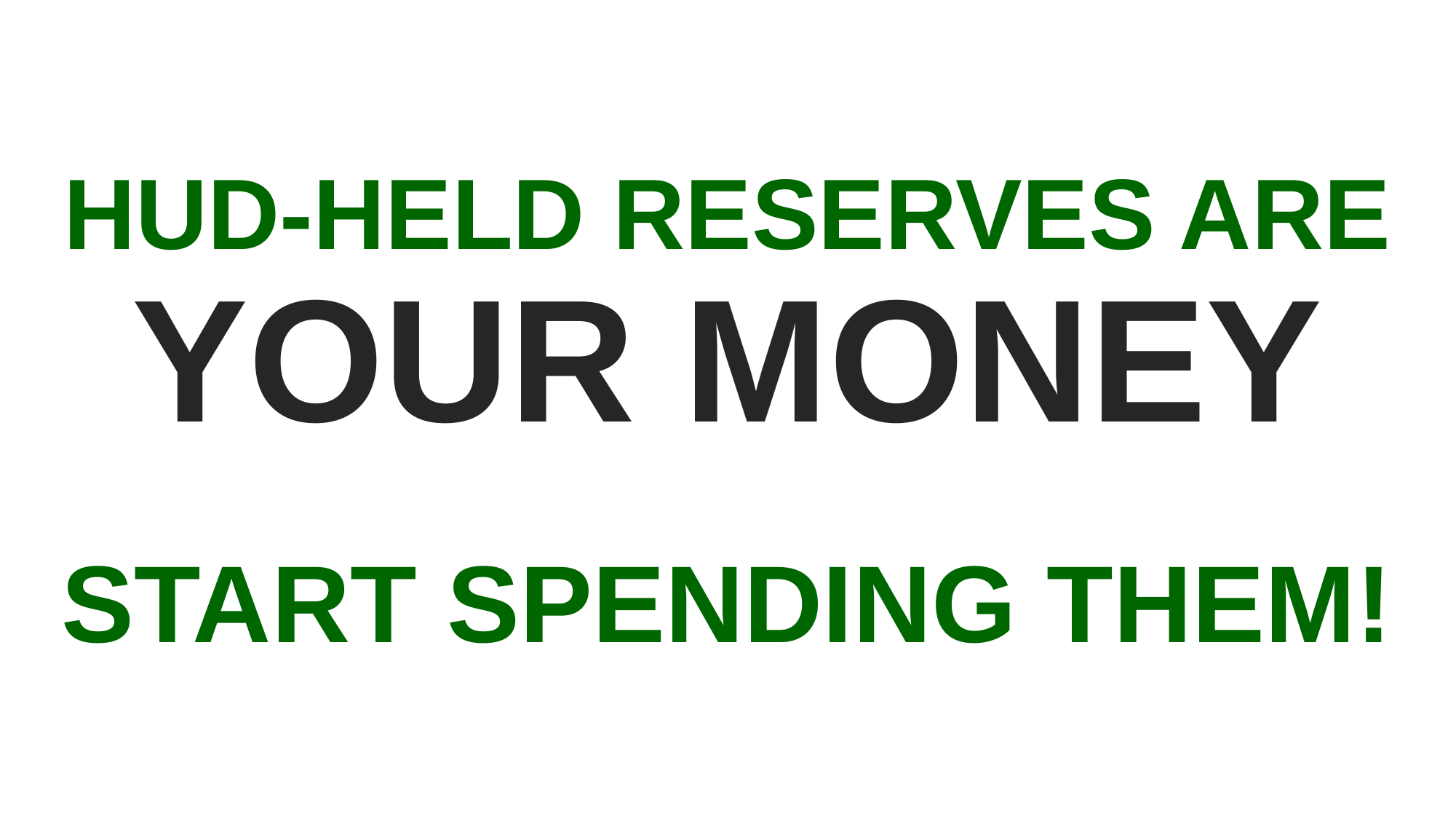

HUD-HELD RESERVES ARE
YOUR MONEY
START SPENDING THEM!